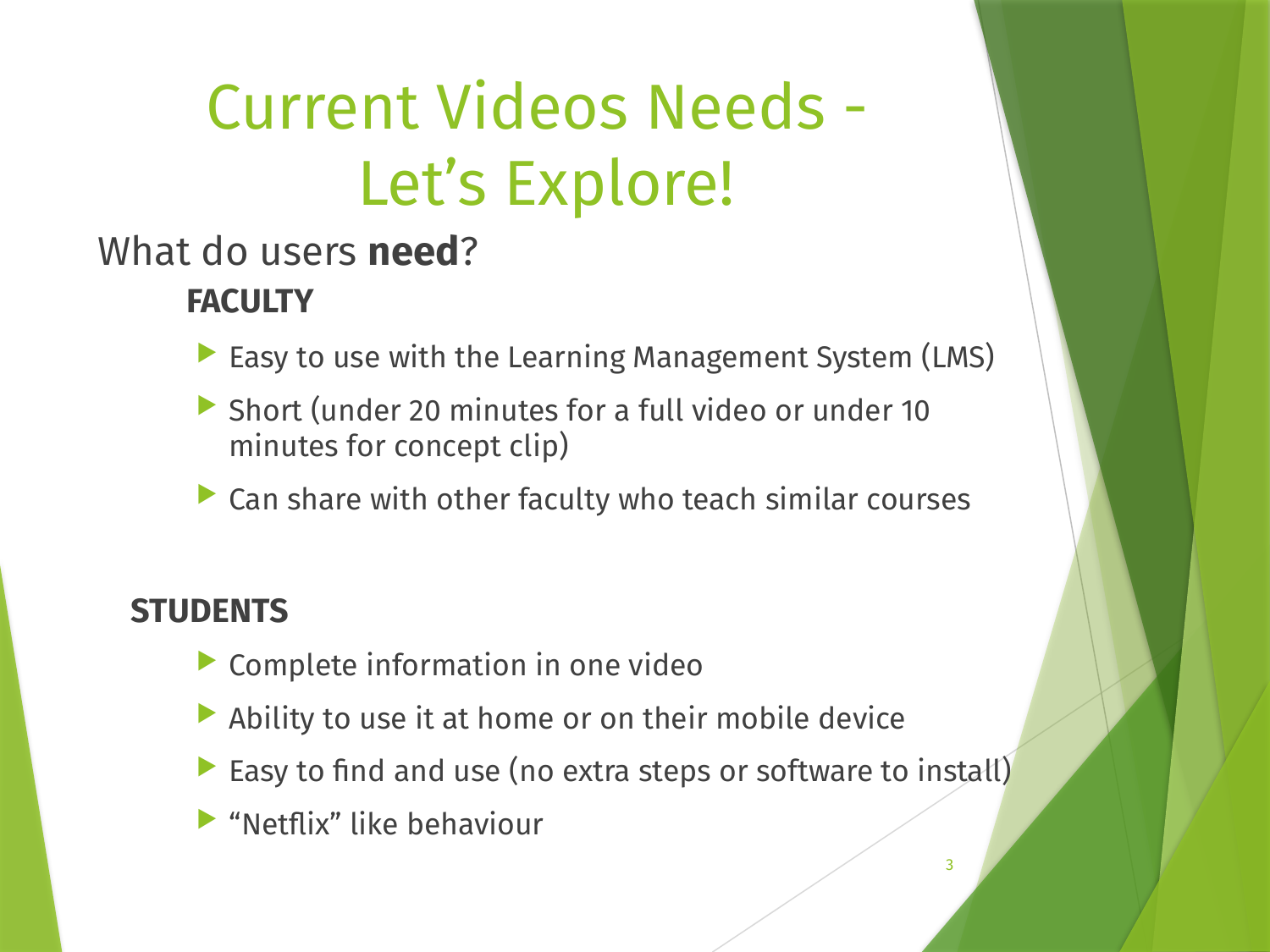

# Current Videos Needs - Let’s Explore!
   What do users need?
	FACULTY
Easy to use with the Learning Management System (LMS)
Short (under 20 minutes for a full video or under 10 minutes for concept clip)
Can share with other faculty who teach similar courses
STUDENTS
Complete information in one video
Ability to use it at home or on their mobile device
Easy to find and use (no extra steps or software to install)
“Netflix” like behaviour

3